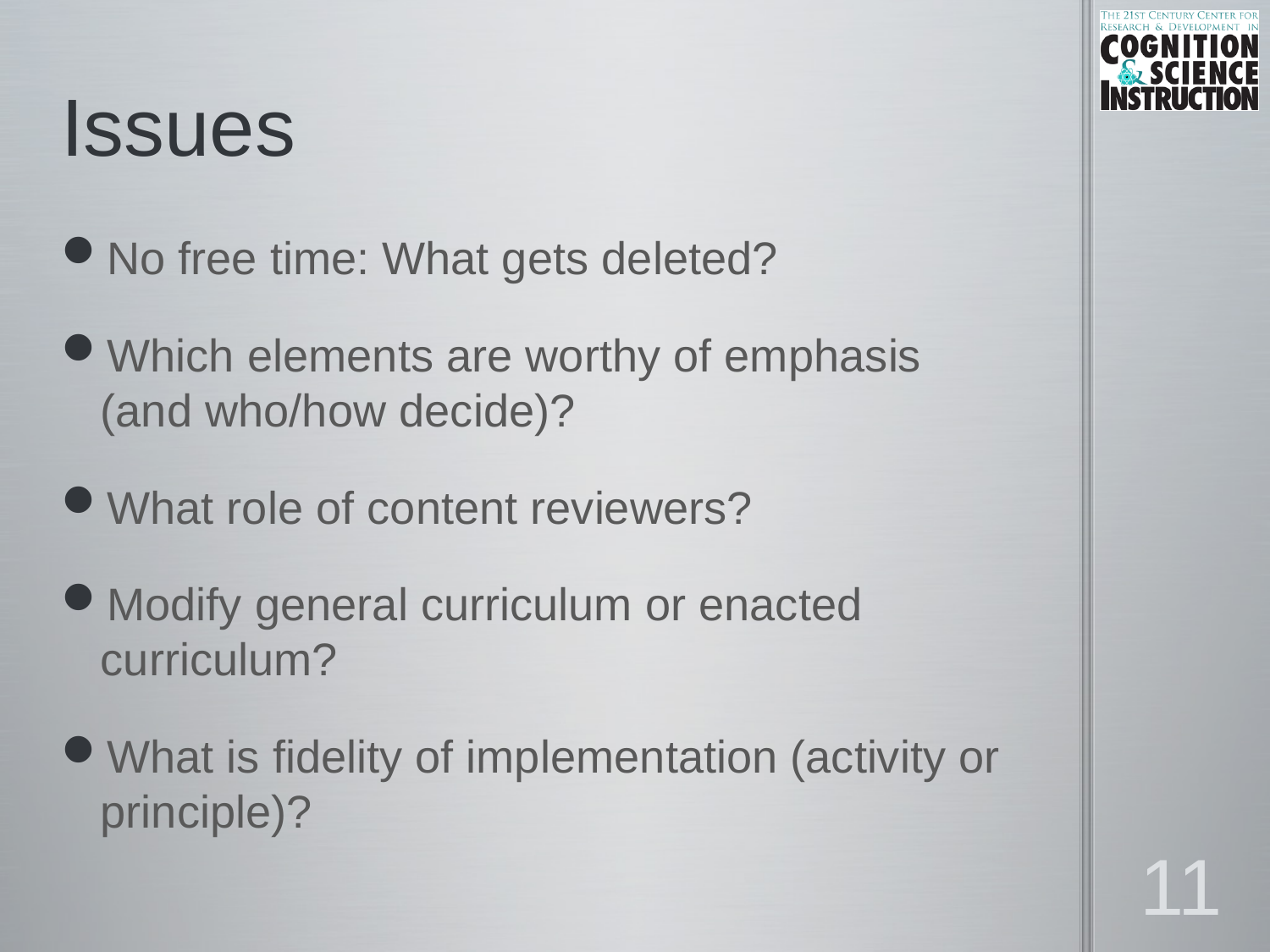

# Issues
No free time: What gets deleted?
Which elements are worthy of emphasis (and who/how decide)?
What role of content reviewers?
Modify general curriculum or enacted curriculum?
What is fidelity of implementation (activity or principle)?
11